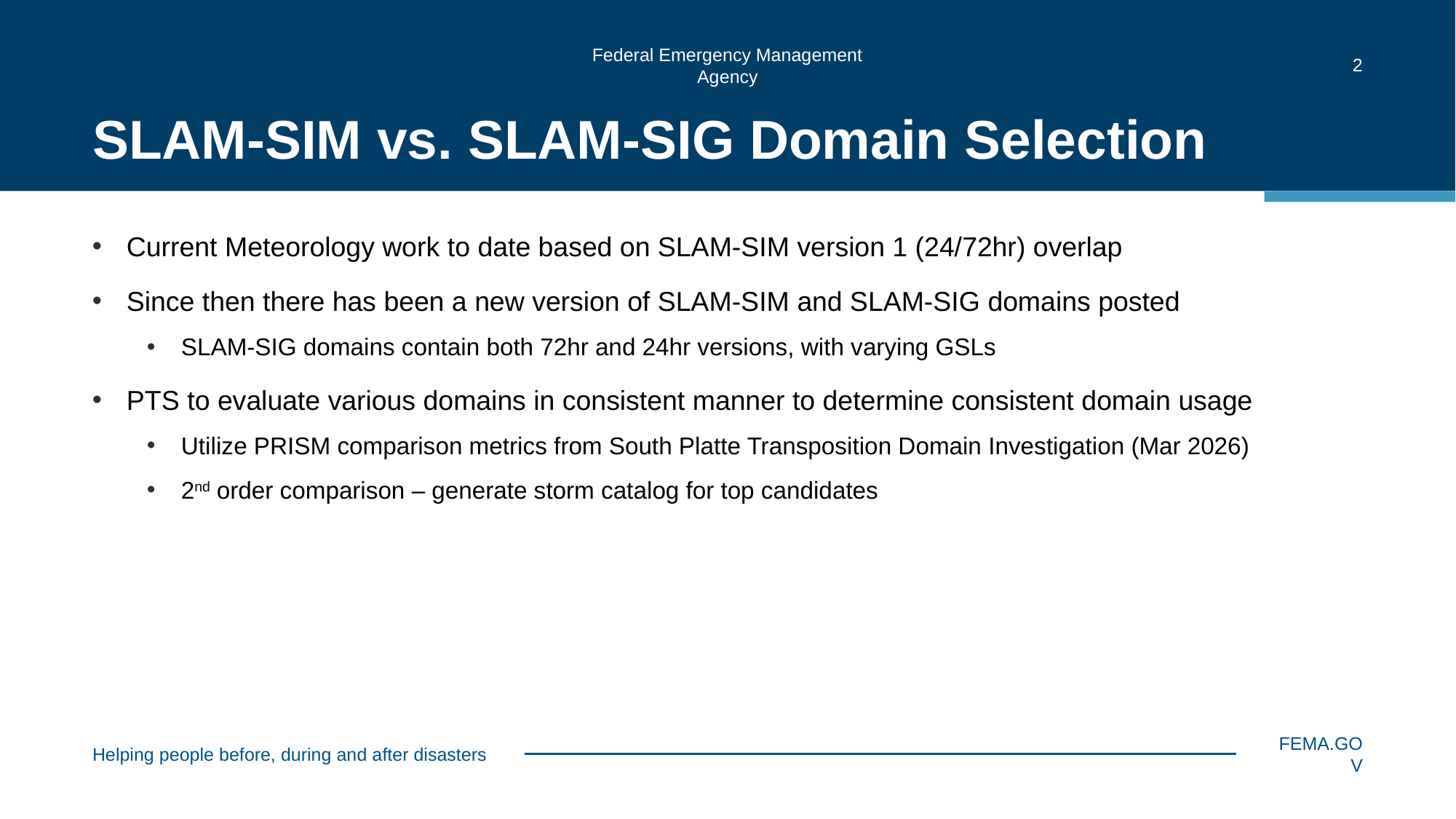

2
# SLAM-SIM vs. SLAM-SIG Domain Selection
Current Meteorology work to date based on SLAM-SIM version 1 (24/72hr) overlap
Since then there has been a new version of SLAM-SIM and SLAM-SIG domains posted
SLAM-SIG domains contain both 72hr and 24hr versions, with varying GSLs
PTS to evaluate various domains in consistent manner to determine consistent domain usage
Utilize PRISM comparison metrics from South Platte Transposition Domain Investigation (Mar 2026)
2nd order comparison – generate storm catalog for top candidates